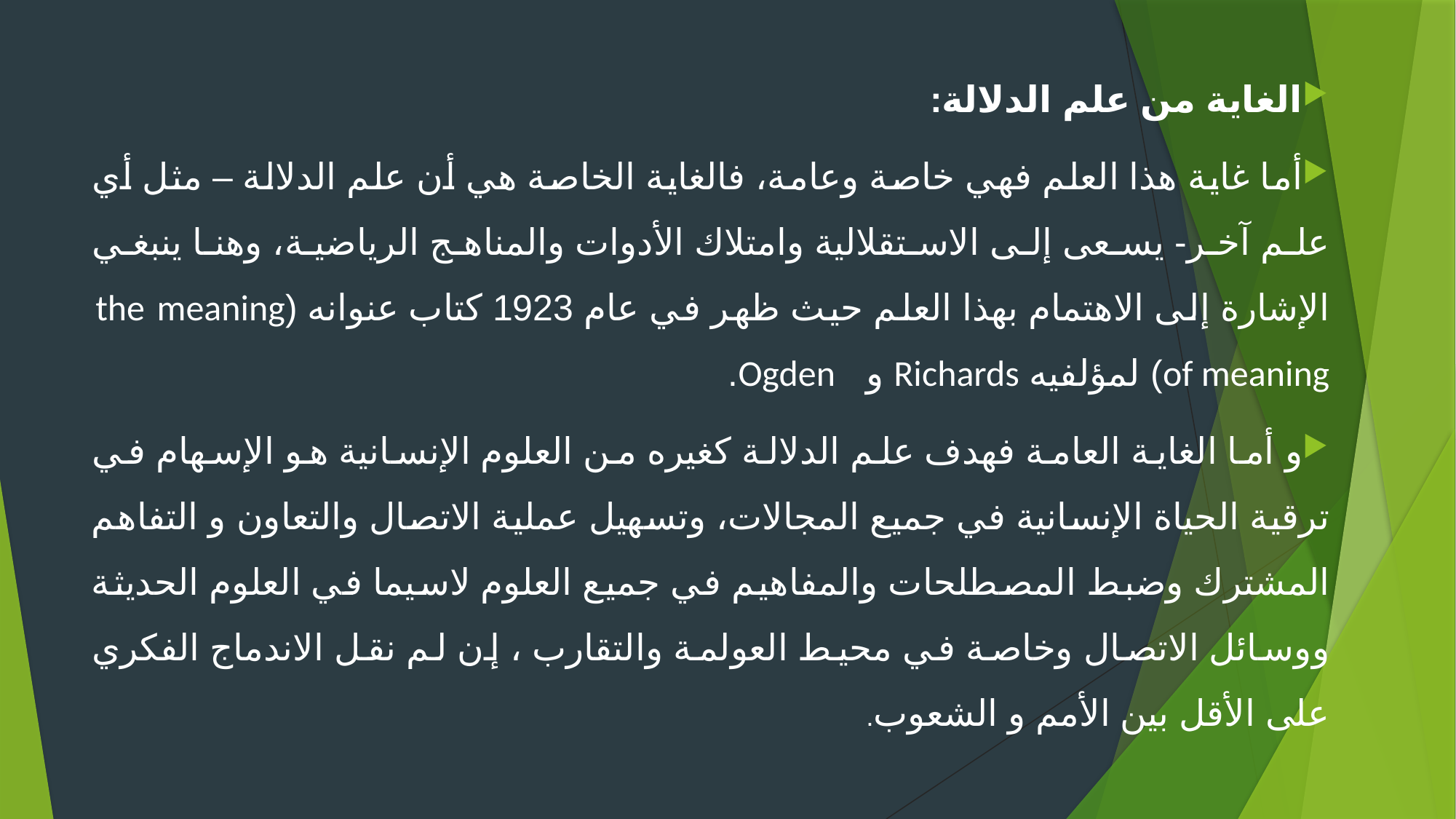

الغاية من علم الدلالة:
أما غاية هذا العلم فهي خاصة وعامة، فالغاية الخاصة هي أن علم الدلالة – مثل أي علم آخر- يسعى إلى الاستقلالية وامتلاك الأدوات والمناهج الرياضية، وهنا ينبغي الإشارة إلى الاهتمام بهذا العلم حيث ظهر في عام 1923 كتاب عنوانه (the meaning of meaning) لمؤلفيه Richards و   Ogden.
و أما الغاية العامة فهدف علم الدلالة كغيره من العلوم الإنسانية هو الإسهام في ترقية الحياة الإنسانية في جميع المجالات، وتسهيل عملية الاتصال والتعاون و التفاهم المشترك وضبط المصطلحات والمفاهيم في جميع العلوم لاسيما في العلوم الحديثة ووسائل الاتصال وخاصة في محيط العولمة والتقارب ، إن لم نقل الاندماج الفكري على الأقل بين الأمم و الشعوب.